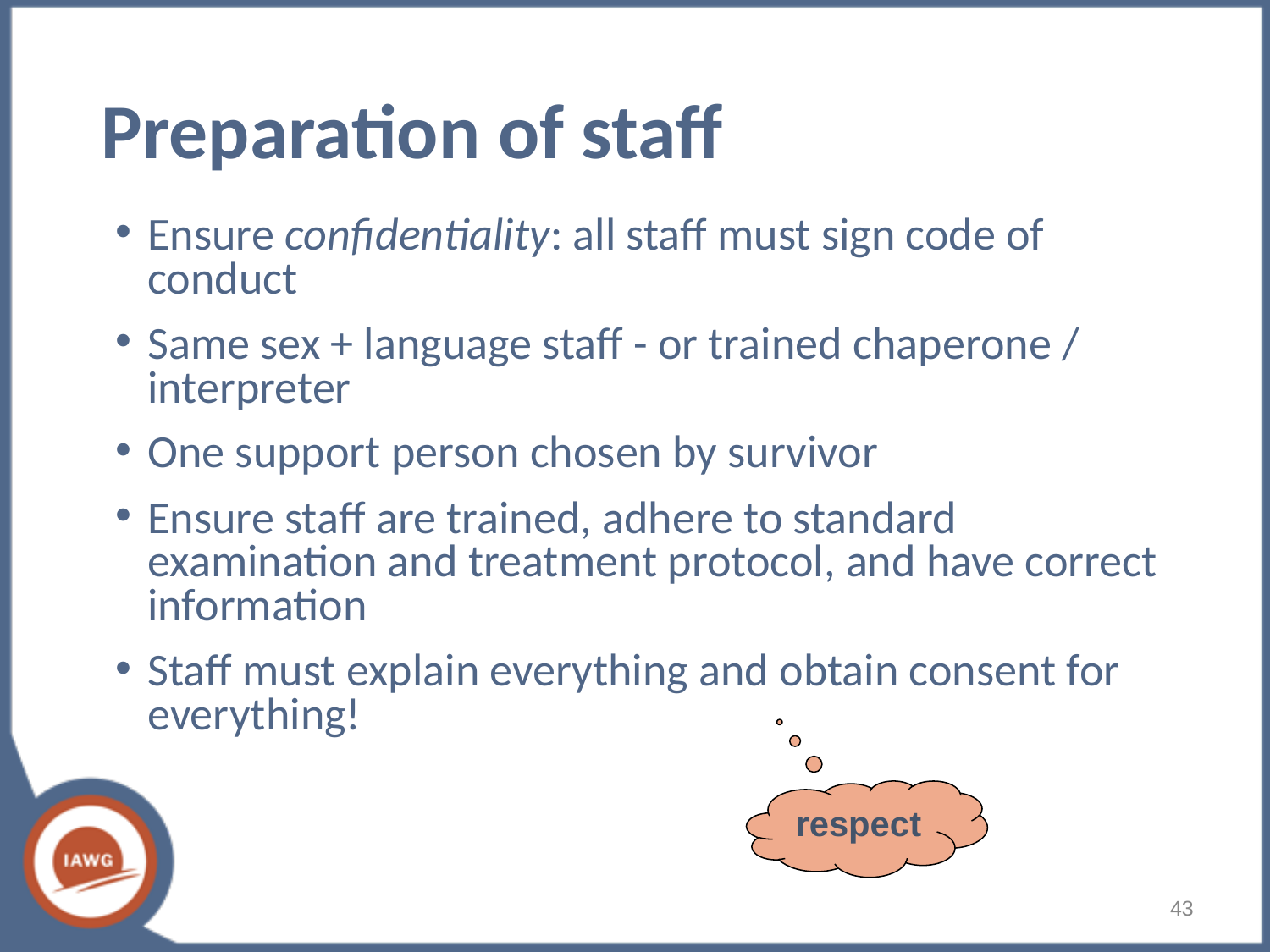

# Preparation of staff
Ensure confidentiality: all staff must sign code of conduct
Same sex + language staff - or trained chaperone / interpreter
One support person chosen by survivor
Ensure staff are trained, adhere to standard examination and treatment protocol, and have correct information
Staff must explain everything and obtain consent for everything!
respect
43